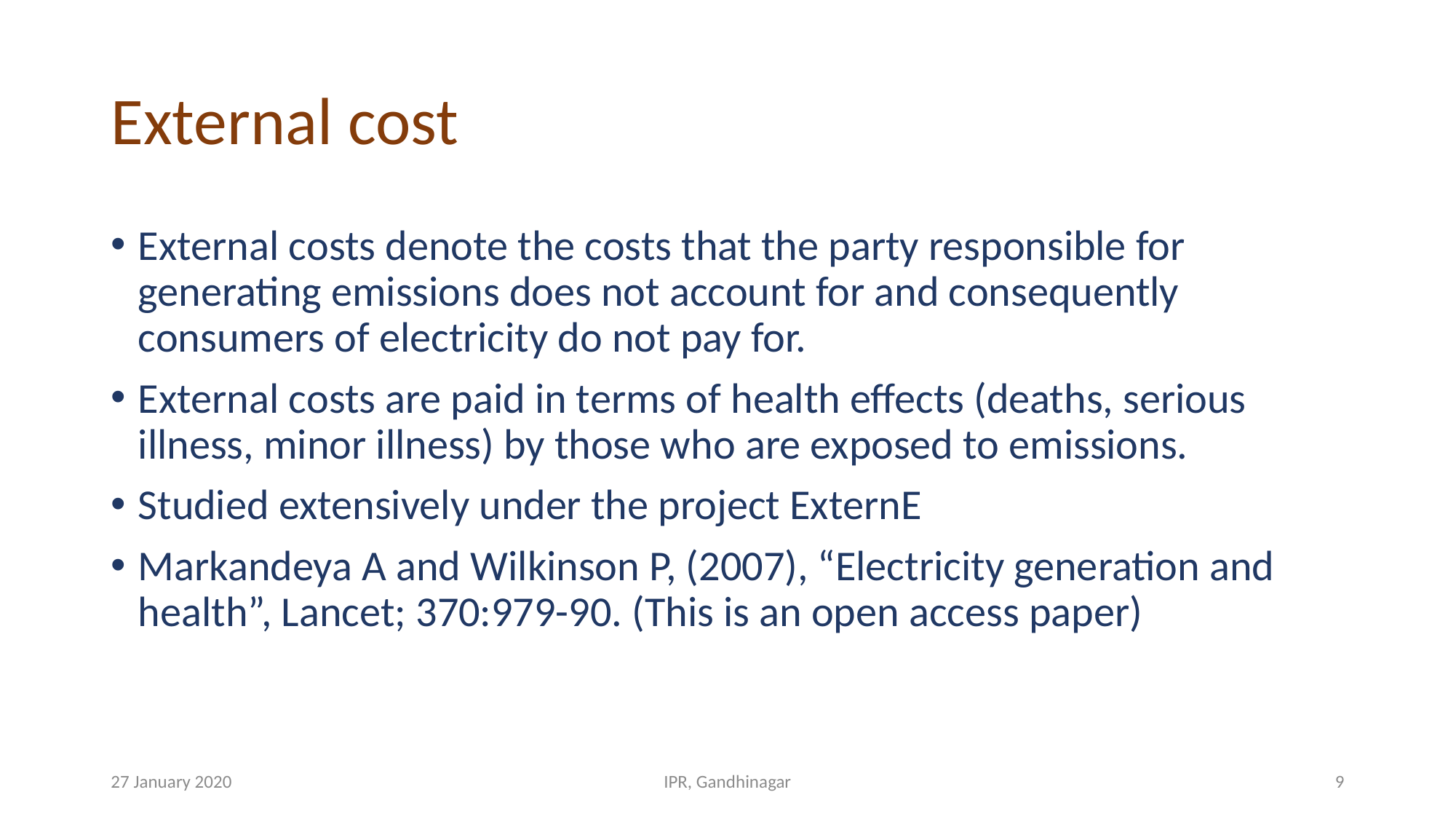

# External cost
External costs denote the costs that the party responsible for generating emissions does not account for and consequently consumers of electricity do not pay for.
External costs are paid in terms of health effects (deaths, serious illness, minor illness) by those who are exposed to emissions.
Studied extensively under the project ExternE
Markandeya A and Wilkinson P, (2007), “Electricity generation and health”, Lancet; 370:979-90. (This is an open access paper)
27 January 2020
IPR, Gandhinagar
9